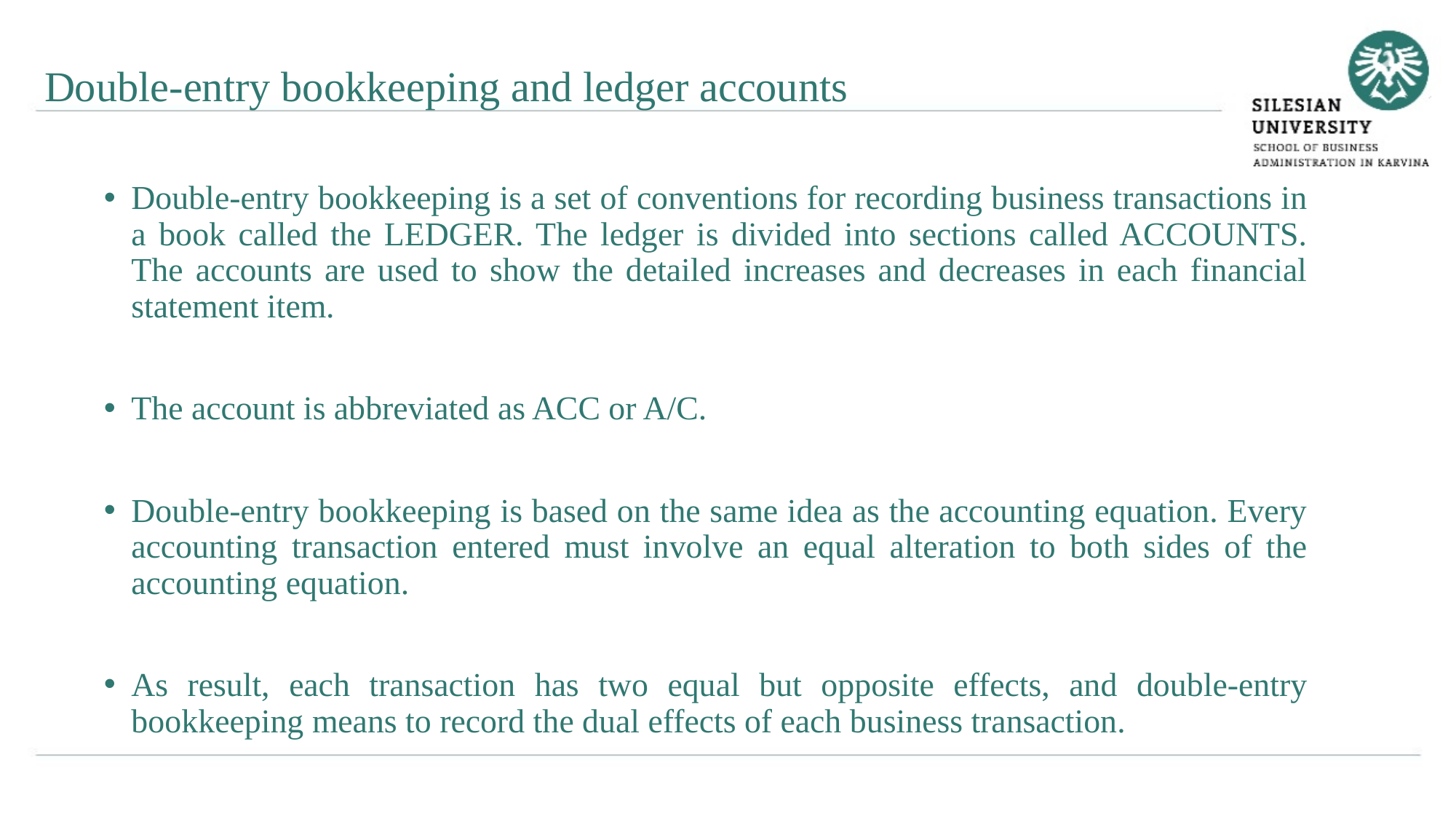

Double-entry bookkeeping and ledger accounts
Double-entry bookkeeping is a set of conventions for recording business transactions in a book called the LEDGER. The ledger is divided into sections called ACCOUNTS. The accounts are used to show the detailed increases and decreases in each financial statement item.

The account is abbreviated as ACC or A/C.

Double-entry bookkeeping is based on the same idea as the accounting equation. Every accounting transaction entered must involve an equal alteration to both sides of the accounting equation.

As result, each transaction has two equal but opposite effects, and double-entry bookkeeping means to record the dual effects of each business transaction.